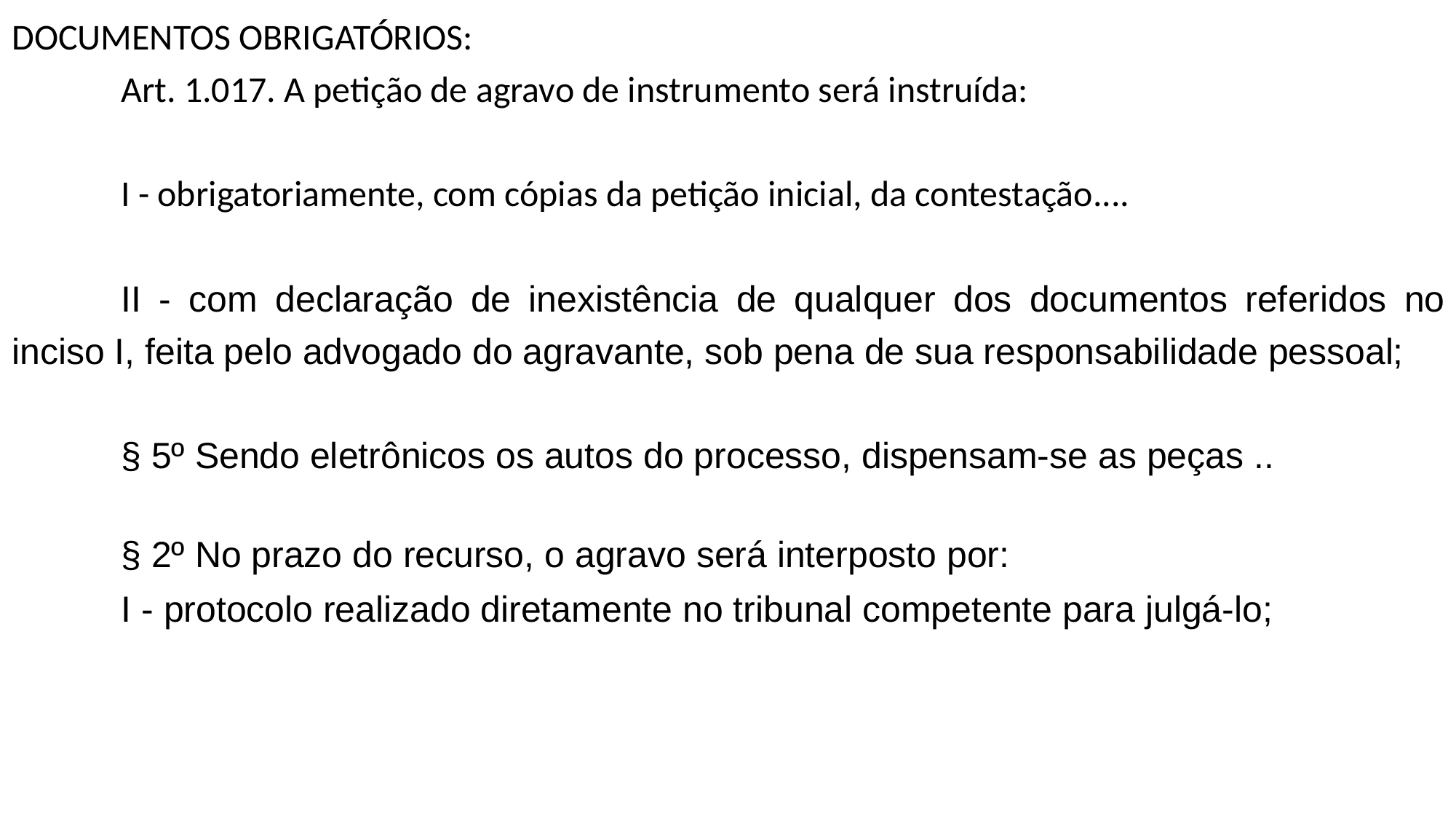

DOCUMENTOS OBRIGATÓRIOS:
	Art. 1.017. A petição de agravo de instrumento será instruída:

	I - obrigatoriamente, com cópias da petição inicial, da contestação....

	II - com declaração de inexistência de qualquer dos documentos referidos no inciso I, feita pelo advogado do agravante, sob pena de sua responsabilidade pessoal;

	§ 5º Sendo eletrônicos os autos do processo, dispensam-se as peças ..

	§ 2º No prazo do recurso, o agravo será interposto por:
	I - protocolo realizado diretamente no tribunal competente para julgá-lo;